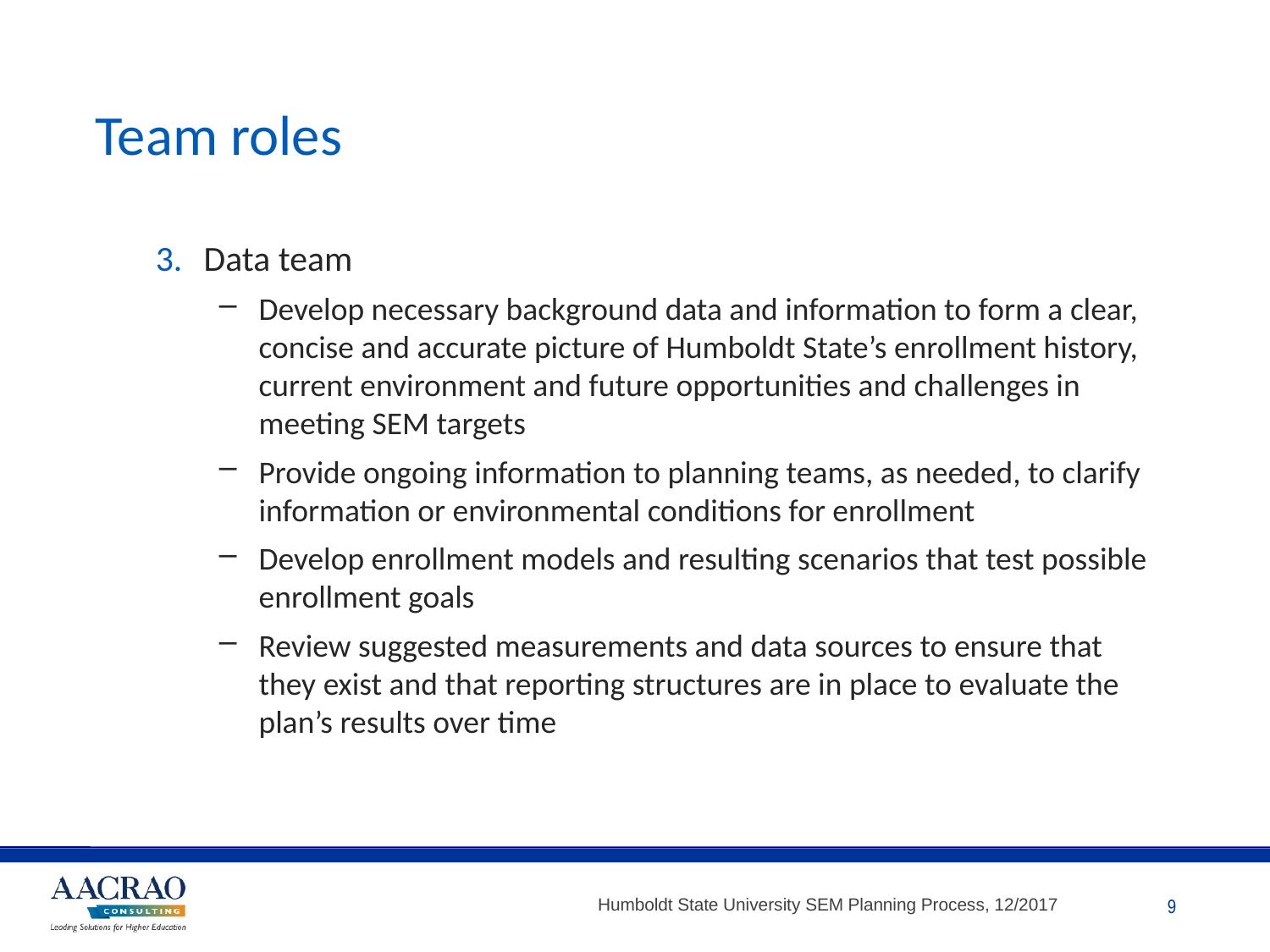

# Team roles
Data team
Develop necessary background data and information to form a clear, concise and accurate picture of Humboldt State’s enrollment history, current environment and future opportunities and challenges in meeting SEM targets
Provide ongoing information to planning teams, as needed, to clarify information or environmental conditions for enrollment
Develop enrollment models and resulting scenarios that test possible enrollment goals
Review suggested measurements and data sources to ensure that they exist and that reporting structures are in place to evaluate the plan’s results over time